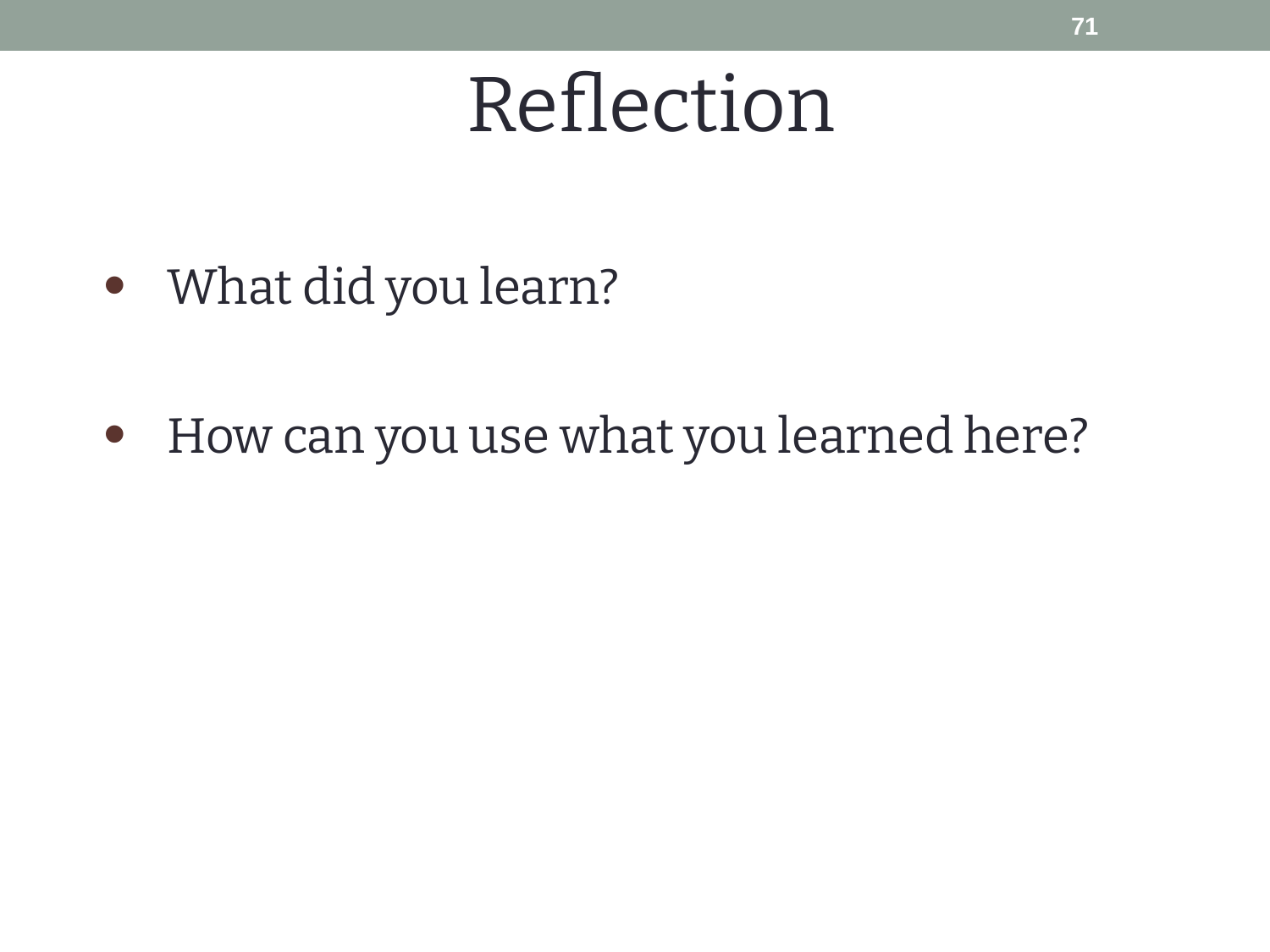

71
Reflection
What did you learn?

How can you use what you learned here?